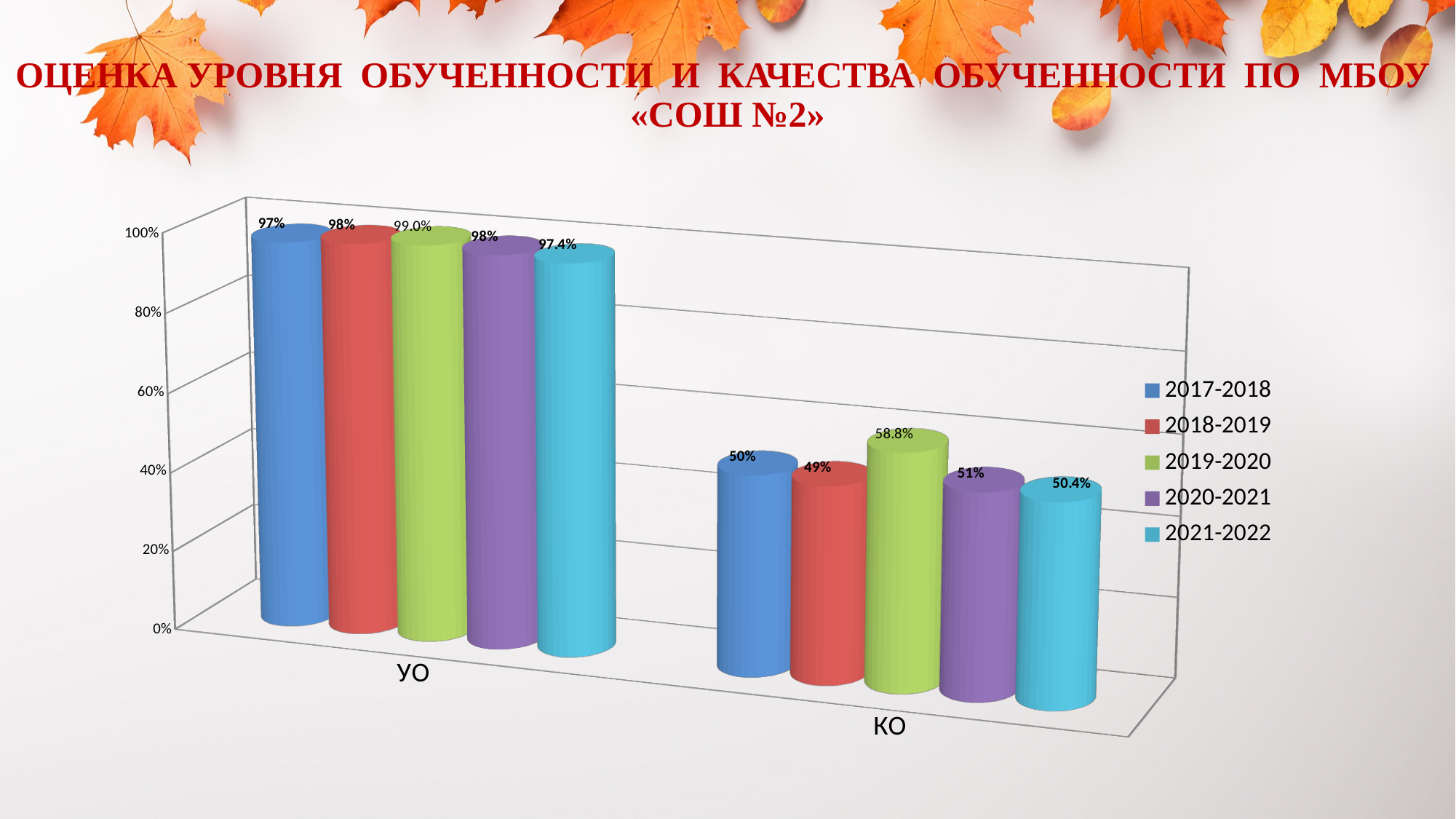

# ОЦЕНКА УРОВНЯ  ОБУЧЕННОСТИ  И  КАЧЕСТВА  ОБУЧЕННОСТИ  ПО  МБОУ  «СОШ №2»

[unsupported chart]